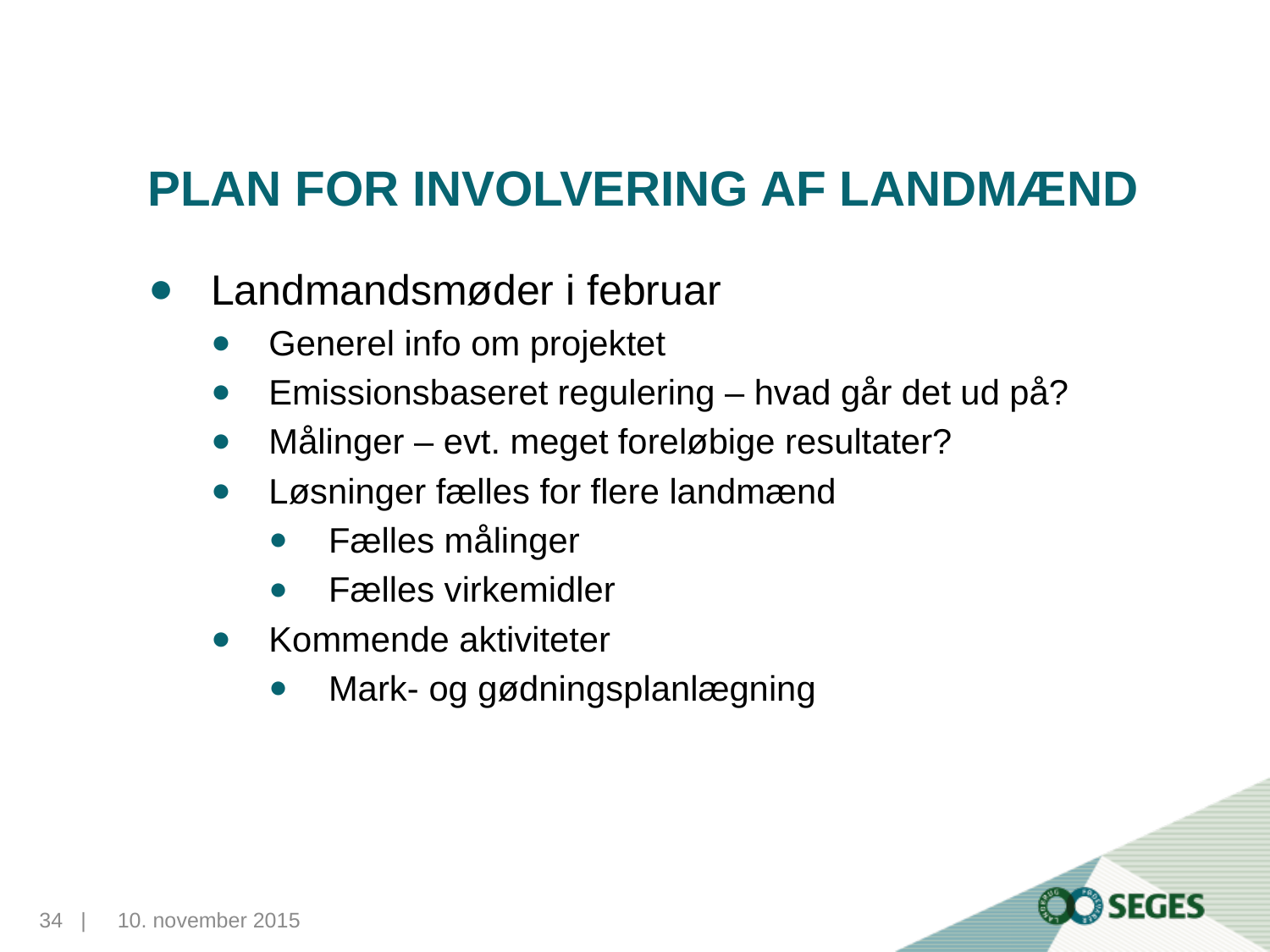

# Plan for involvering af landmænd
Landmandsmøder i februar
Generel info om projektet
Emissionsbaseret regulering – hvad går det ud på?
Målinger – evt. meget foreløbige resultater?
Løsninger fælles for flere landmænd
Fælles målinger
Fælles virkemidler
Kommende aktiviteter
Mark- og gødningsplanlægning

34...|
10. november 2015